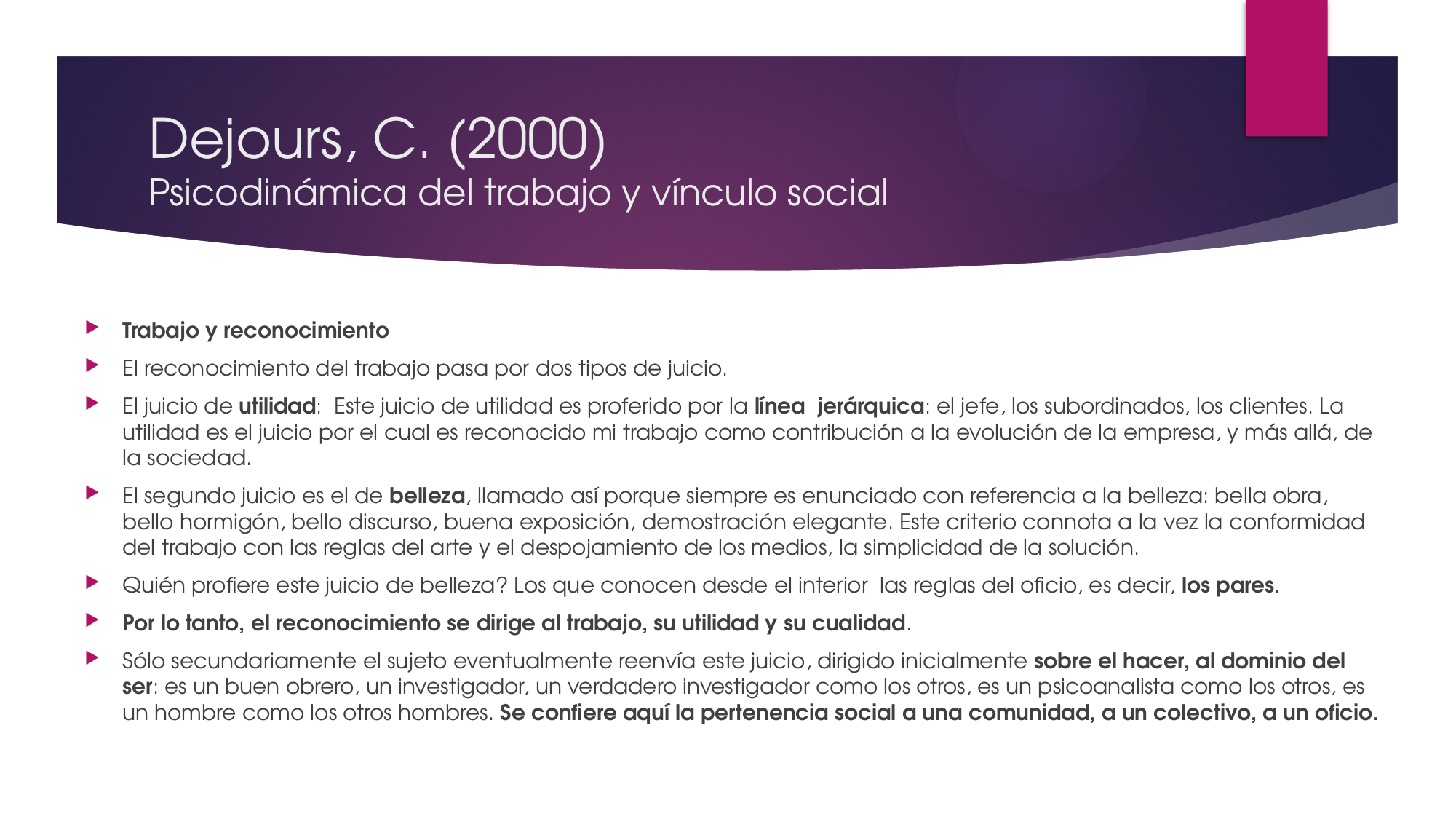

# Dejours, C. (2000) Psicodinámica del trabajo y vínculo social

Trabajo y reconocimiento
El reconocimiento del trabajo pasa por dos tipos de juicio.
El juicio de utilidad:  Este juicio de utilidad es proferido por la línea  jerárquica: el jefe, los subordinados, los clientes. La utilidad es el juicio por el cual es reconocido mi trabajo como contribución a la evolución de la empresa, y más allá, de la sociedad.
El segundo juicio es el de belleza, llamado así porque siempre es enunciado con referencia a la belleza: bella obra, bello hormigón, bello discurso, buena exposición, demostración elegante. Este criterio connota a la vez la conformidad del trabajo con las reglas del arte y el despojamiento de los medios, la simplicidad de la solución.
Quién profiere este juicio de belleza? Los que conocen desde el interior  las reglas del oficio, es decir, los pares.
Por lo tanto, el reconocimiento se dirige al trabajo, su utilidad y su cualidad.
Sólo secundariamente el sujeto eventualmente reenvía este juicio, dirigido inicialmente sobre el hacer, al dominio del ser: es un buen obrero, un investigador, un verdadero investigador como los otros, es un psicoanalista como los otros, es un hombre como los otros hombres. Se confiere aquí la pertenencia social a una comunidad, a un colectivo, a un oficio.